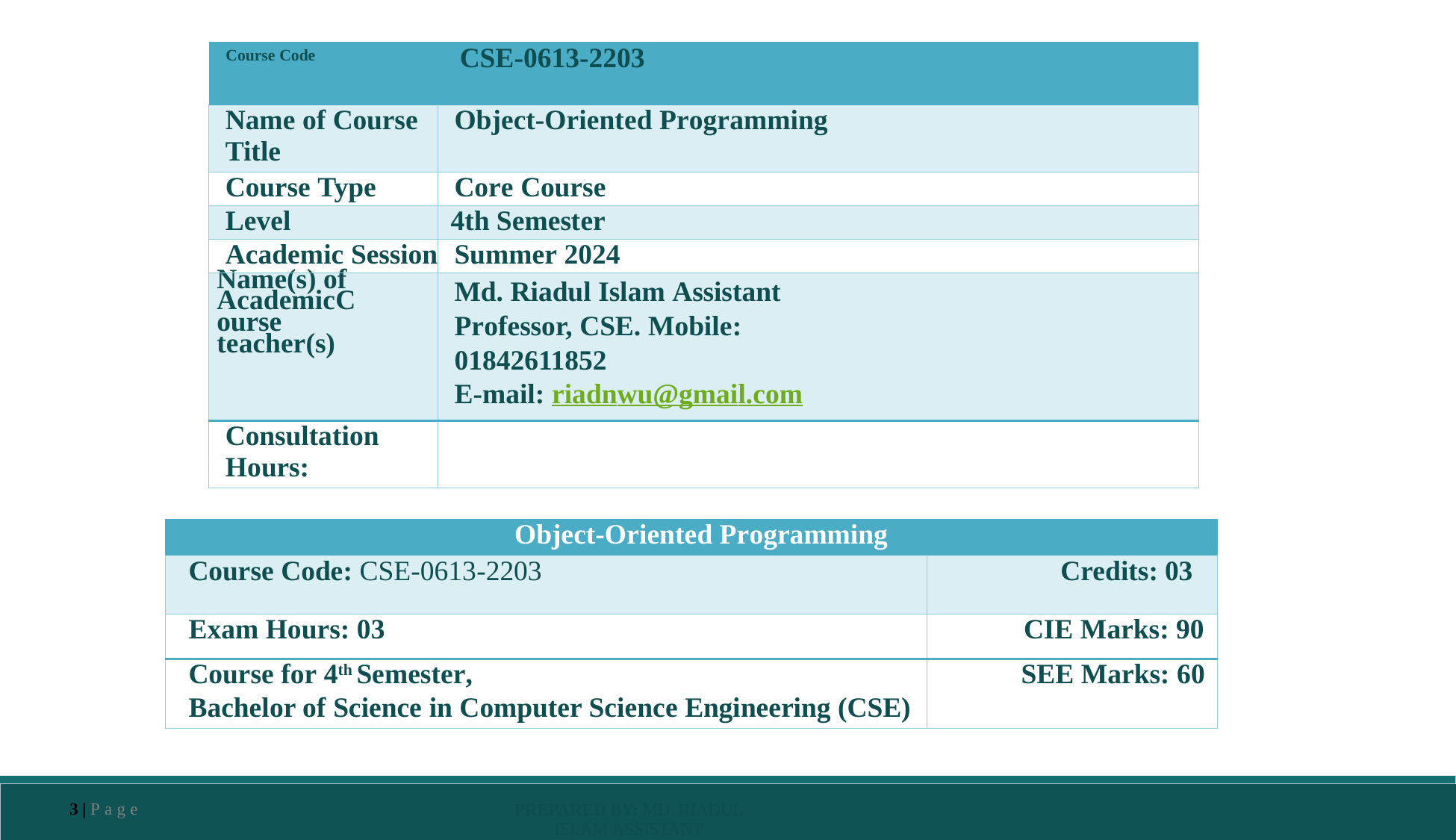

| Course Code CSE-0613-2203 |  |
| --- | --- |
| Name of Course Title | Object-Oriented Programming |
| Course Type | Core Course |
| Level | 4th Semester |
| Academic Session | Summer 2024 |
| Name(s) of AcademicCourse teacher(s) | Md. Riadul Islam Assistant Professor, CSE. Mobile: 01842611852 E-mail: riadnwu@gmail.com |
| Consultation Hours: |  |
| Object-Oriented Programming |  |
| --- | --- |
| Course Code: CSE-0613-2203 | Credits: 03 |
| Exam Hours: 03 | CIE Marks: 90 |
| Course for 4th Semester, Bachelor of Science in Computer Science Engineering (CSE) | SEE Marks: 60 |
3 | P a g e
Prepared By: Md. Riadul Islam Assistant Professor, Dept. Of CSE
University Of Global Village (UGV), Barishal